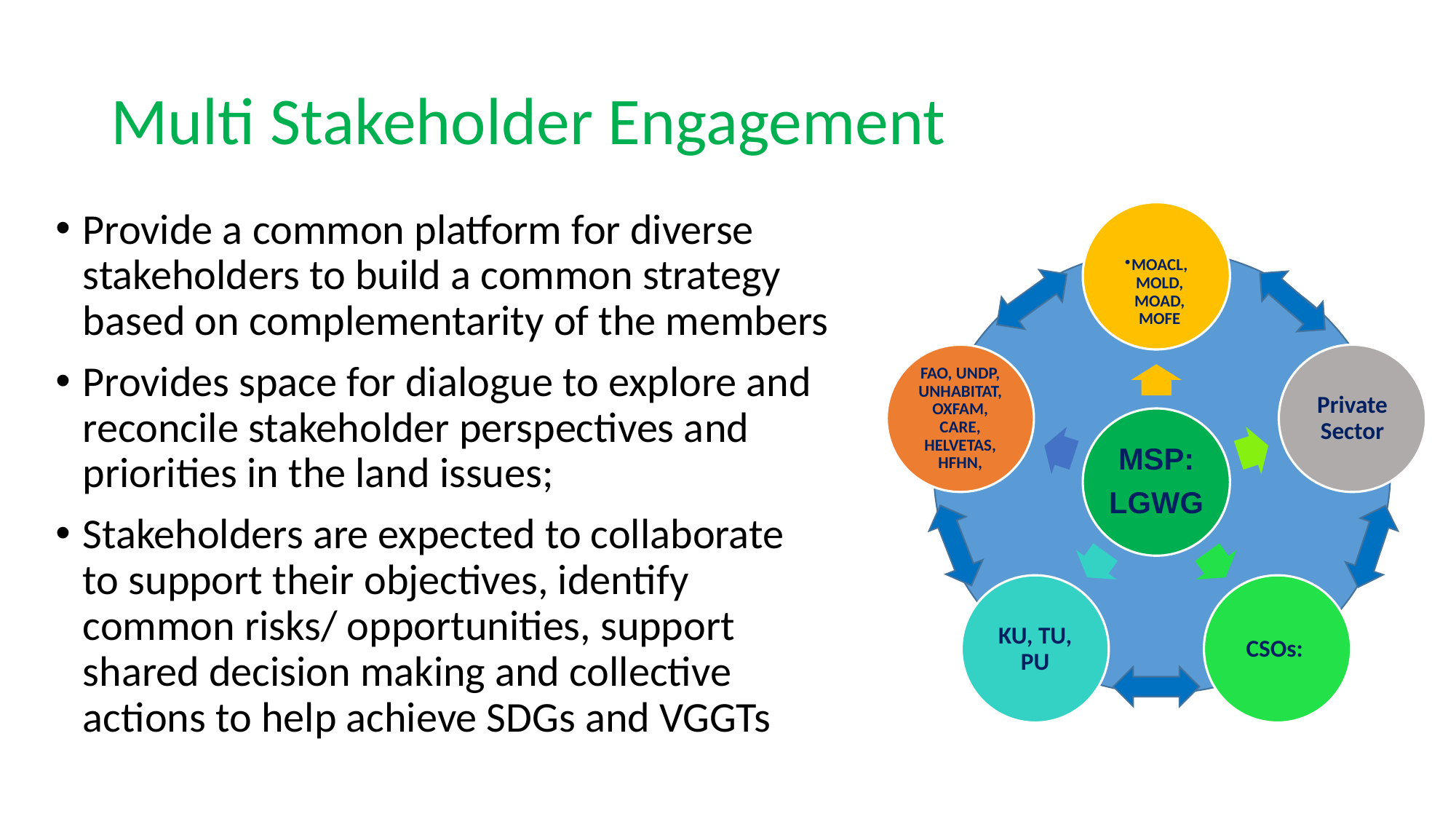

# Multi Stakeholder Engagement
Provide a common platform for diverse stakeholders to build a common strategy based on complementarity of the members
Provides space for dialogue to explore and reconcile stakeholder perspectives and priorities in the land issues;
Stakeholders are expected to collaborate to support their objectives, identify common risks/ opportunities, support shared decision making and collective actions to help achieve SDGs and VGGTs

MSP:
LGWG

MOACL, MOLD, MOAD, MOFE

Private Sector

CSOs:

KU, TU, PU

FAO, UNDP, UNHABITAT, OXFAM, CARE, HELVETAS, HFHN,